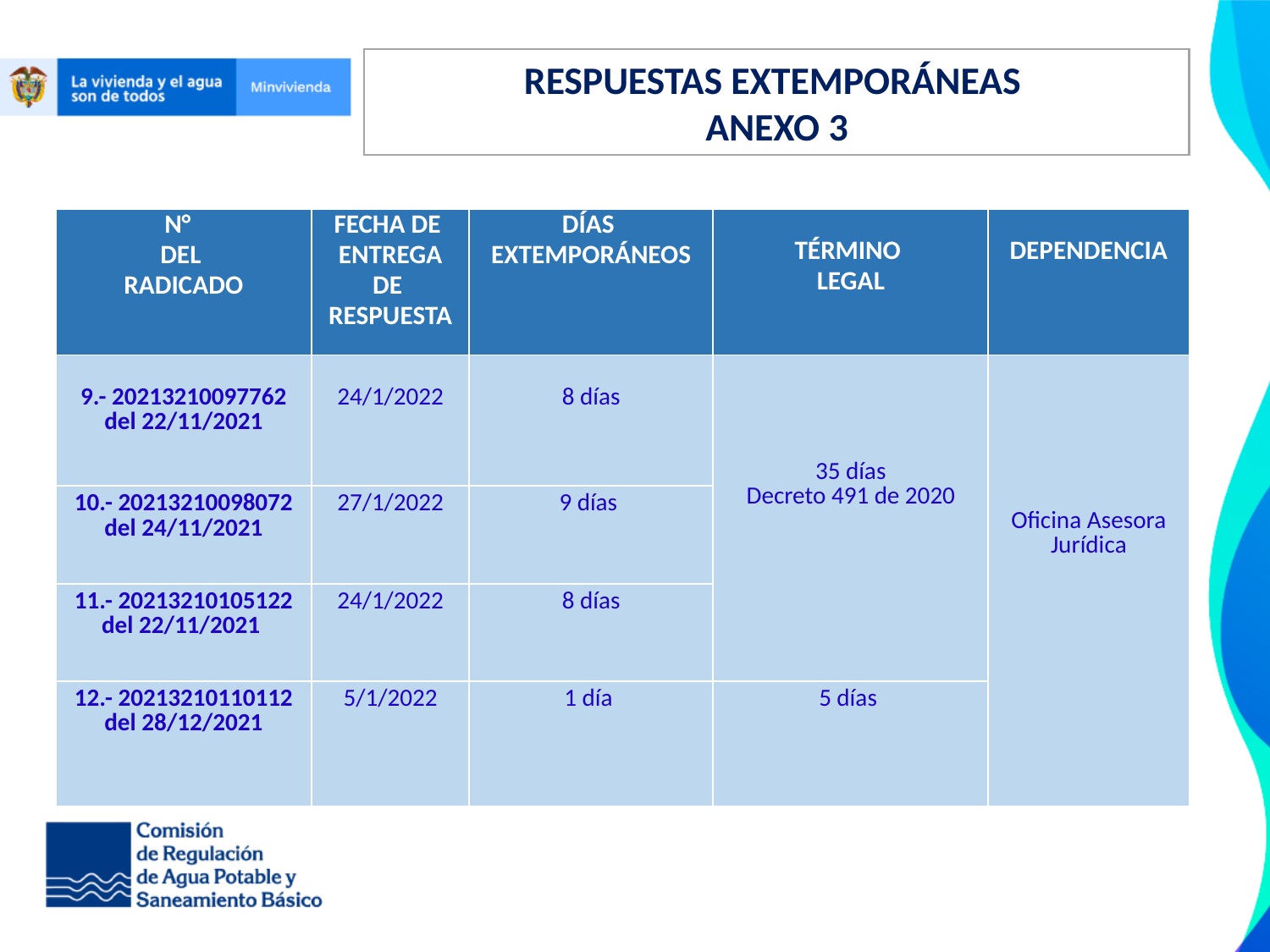

RESPUESTAS EXTEMPORÁNEAS
ANEXO 3
| N° DEL RADICADO | FECHA DE ENTREGA DE RESPUESTA | DÍAS EXTEMPORÁNEOS | TÉRMINO LEGAL | DEPENDENCIA |
| --- | --- | --- | --- | --- |
| 9.- 20213210097762 del 22/11/2021 | 24/1/2022 | 8 días | 35 días Decreto 491 de 2020 | ​ Oficina Asesora Jurídica​ ​ |
| 10.- 20213210098072 del 24/11/2021 | 27/1/2022 | 9 días |  |  |
| 11.- 20213210105122 del 22/11/2021 | 24/1/2022 | 8 días |  |  |
| 12.- 20213210110112 del 28/12/2021 | 5/1/2022 | 1 día | 5 días |  |